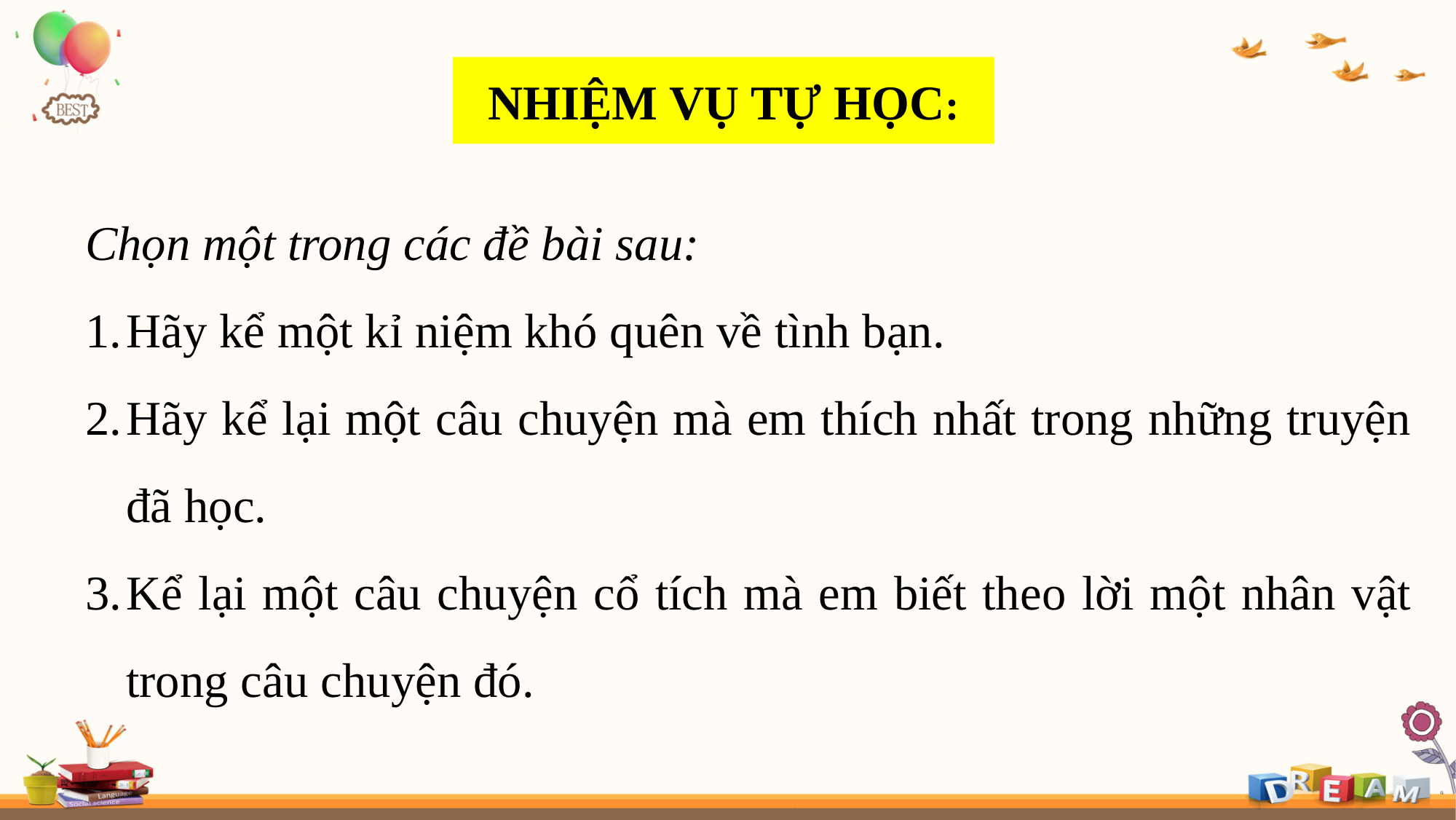

NHIỆM VỤ TỰ HỌC:
Chọn một trong các đề bài sau:
Hãy kể một kỉ niệm khó quên về tình bạn.
Hãy kể lại một câu chuyện mà em thích nhất trong những truyện đã học.
Kể lại một câu chuyện cổ tích mà em biết theo lời một nhân vật trong câu chuyện đó.